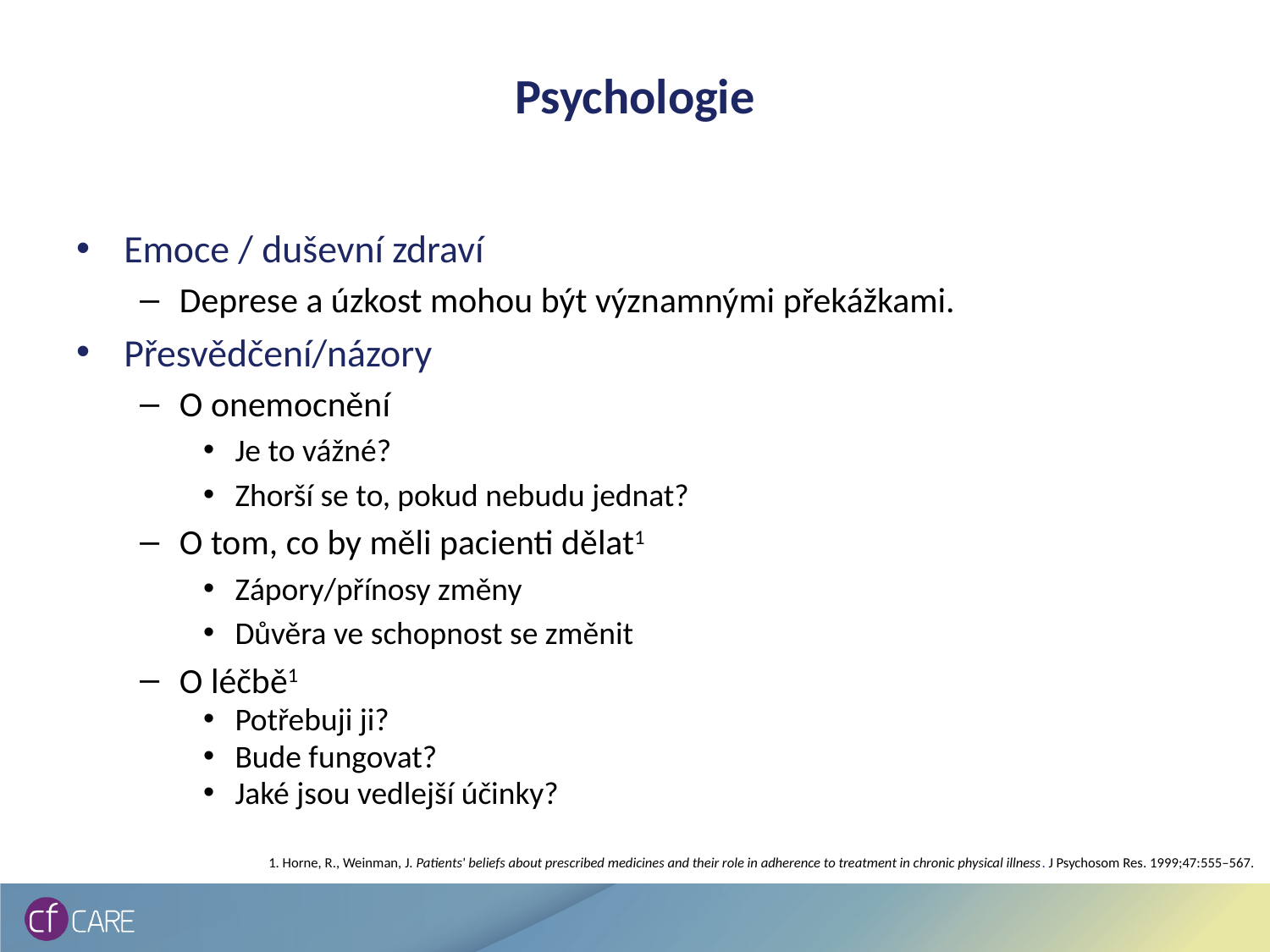

# Psychologie
Emoce / duševní zdraví
Deprese a úzkost mohou být významnými překážkami.
Přesvědčení/názory
O onemocnění
Je to vážné?
Zhorší se to, pokud nebudu jednat?
O tom, co by měli pacienti dělat1
Zápory/přínosy změny
Důvěra ve schopnost se změnit
O léčbě1
Potřebuji ji?
Bude fungovat?
Jaké jsou vedlejší účinky?
1. Horne, R., Weinman, J. Patients' beliefs about prescribed medicines and their role in adherence to treatment in chronic physical illness. J Psychosom Res. 1999;47:555–567.